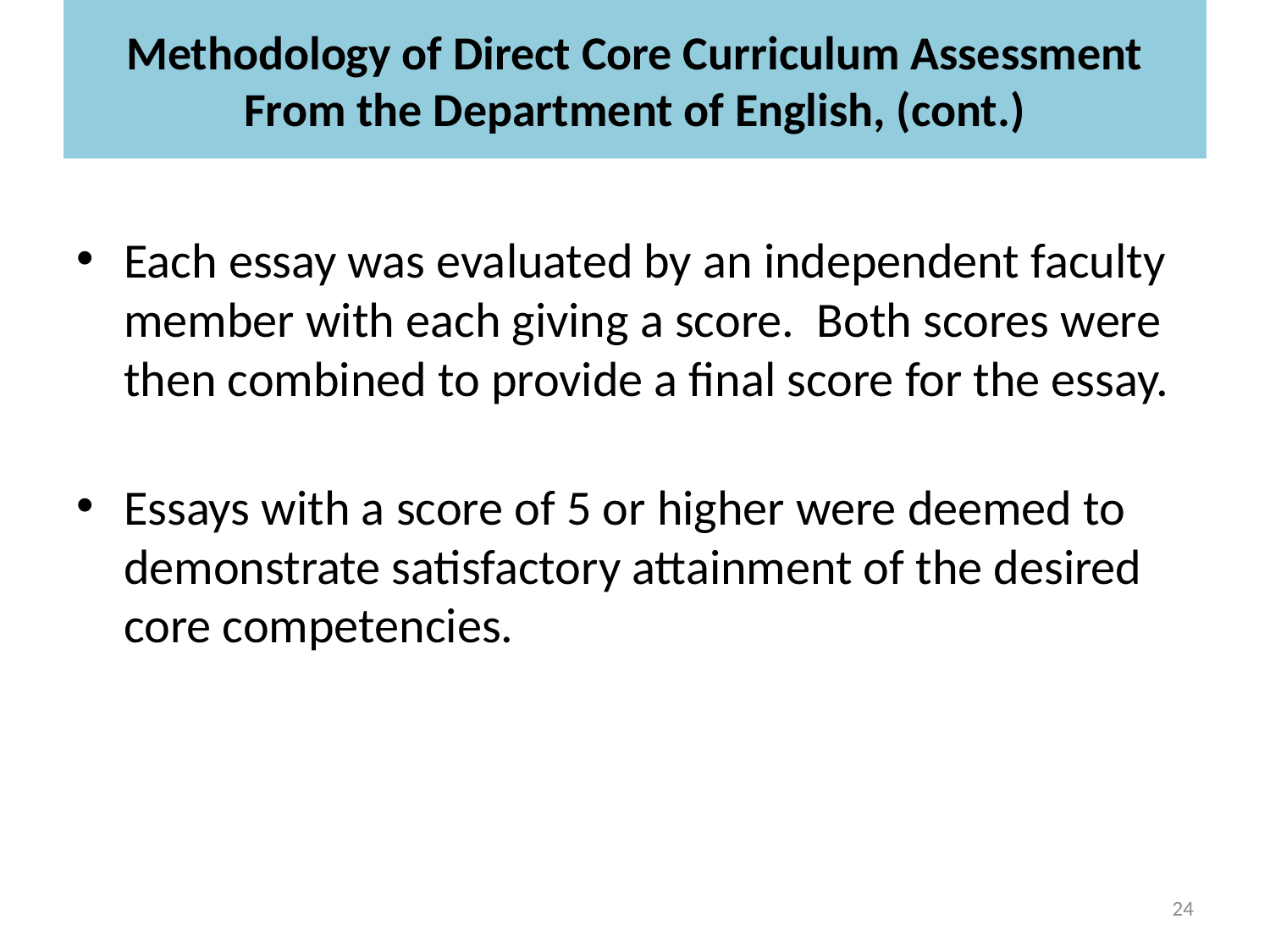

# Methodology of Direct Core Curriculum Assessment From the Department of English, (cont.)
Each essay was evaluated by an independent faculty member with each giving a score.  Both scores were then combined to provide a final score for the essay.

Essays with a score of 5 or higher were deemed to demonstrate satisfactory attainment of the desired core competencies.

24